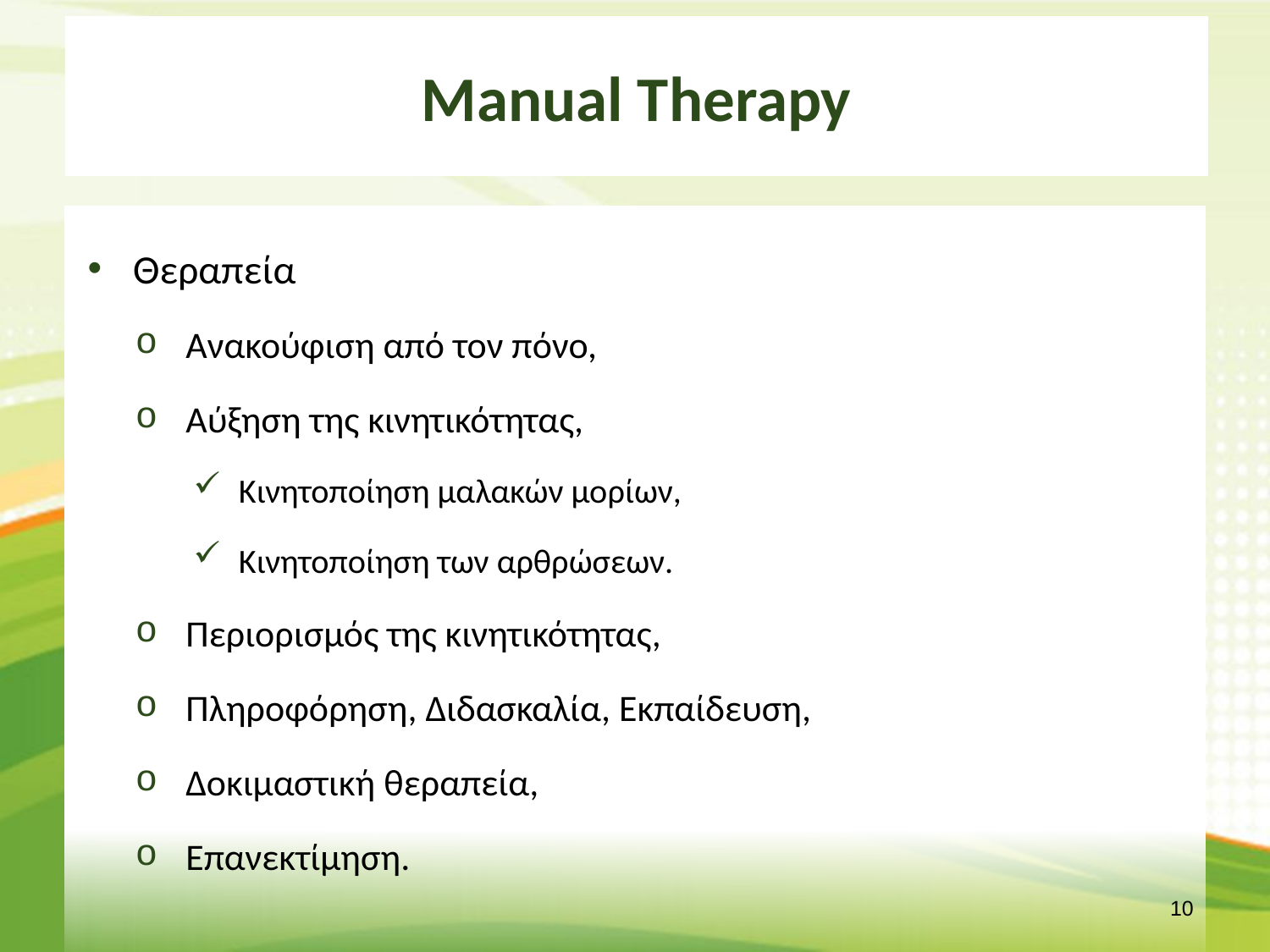

# Manual Therapy
Θεραπεία
Ανακούφιση από τον πόνο,
Αύξηση της κινητικότητας,
Κινητοποίηση μαλακών μορίων,
Κινητοποίηση των αρθρώσεων.
Περιορισμός της κινητικότητας,
Πληροφόρηση, Διδασκαλία, Εκπαίδευση,
Δοκιμαστική θεραπεία,
Επανεκτίμηση.

10